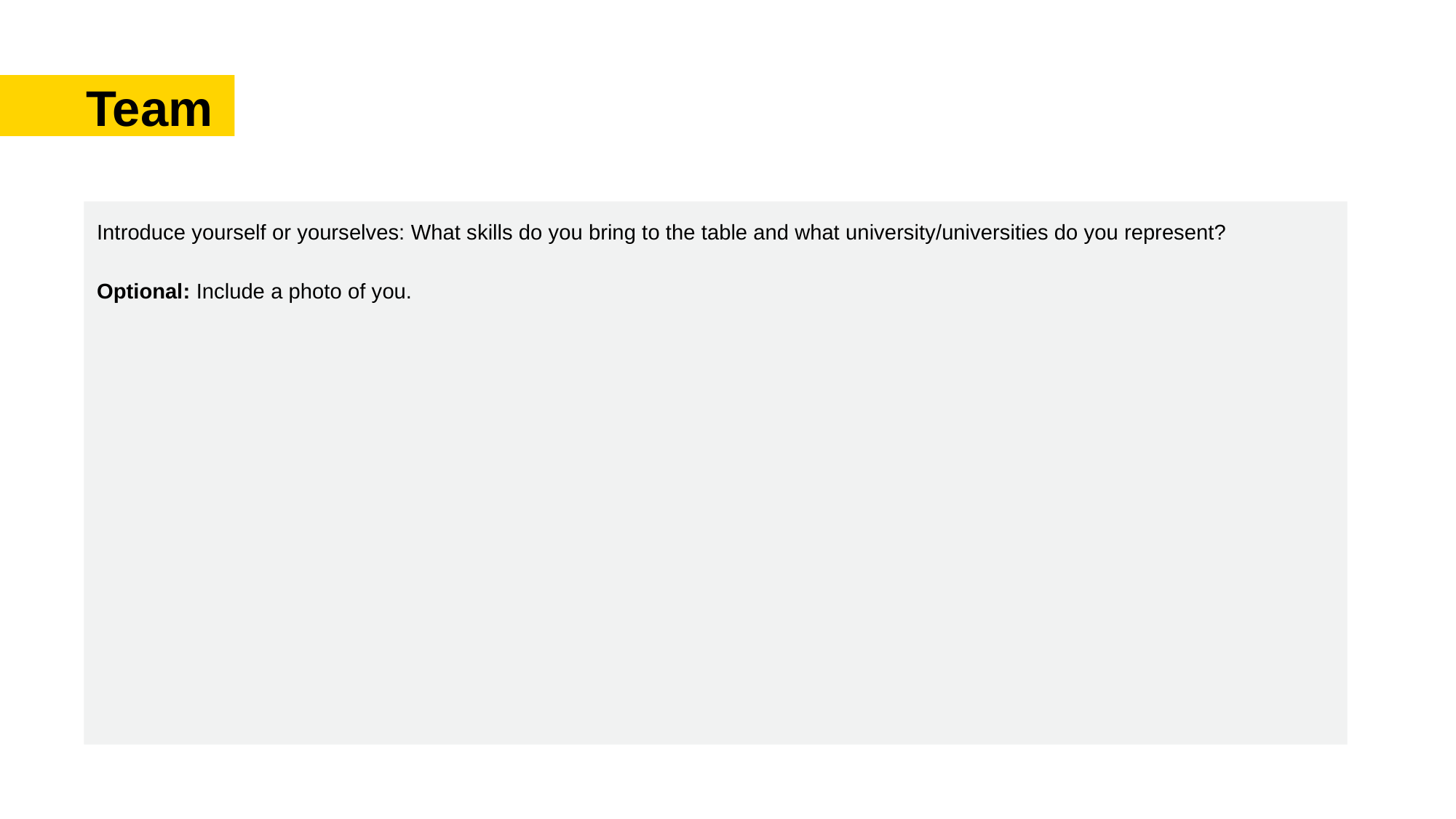

# Team

Introduce yourself or yourselves: What skills do you bring to the table and what university/universities do you represent?

Optional: Include a photo of you.